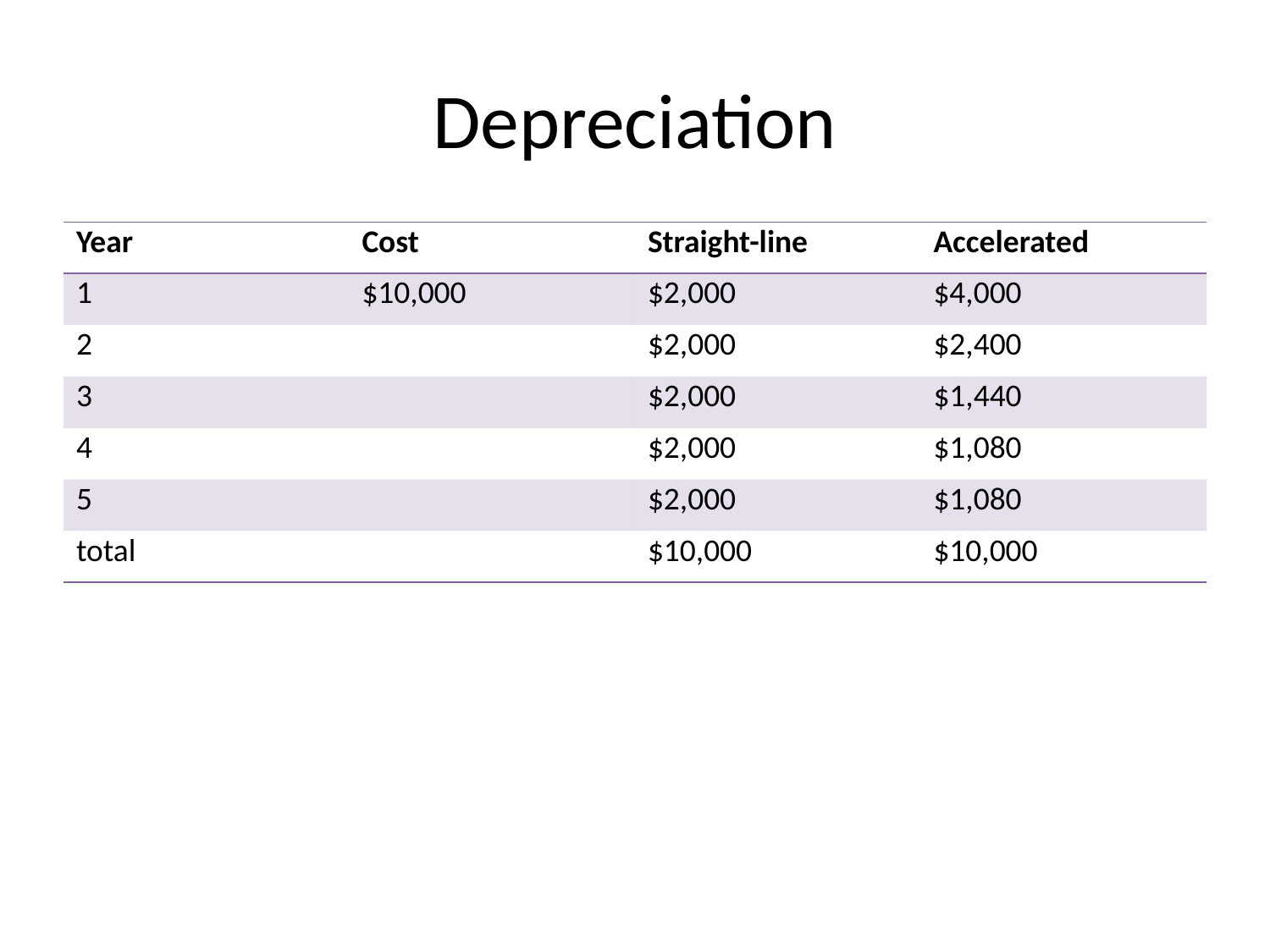

# Depreciation
| Year | Cost | Straight-line | Accelerated |
| --- | --- | --- | --- |
| 1 | $10,000 | $2,000 | $4,000 |
| 2 |  | $2,000 | $2,400 |
| 3 |  | $2,000 | $1,440 |
| 4 |  | $2,000 | $1,080 |
| 5 |  | $2,000 | $1,080 |
| total |  | $10,000 | $10,000 |